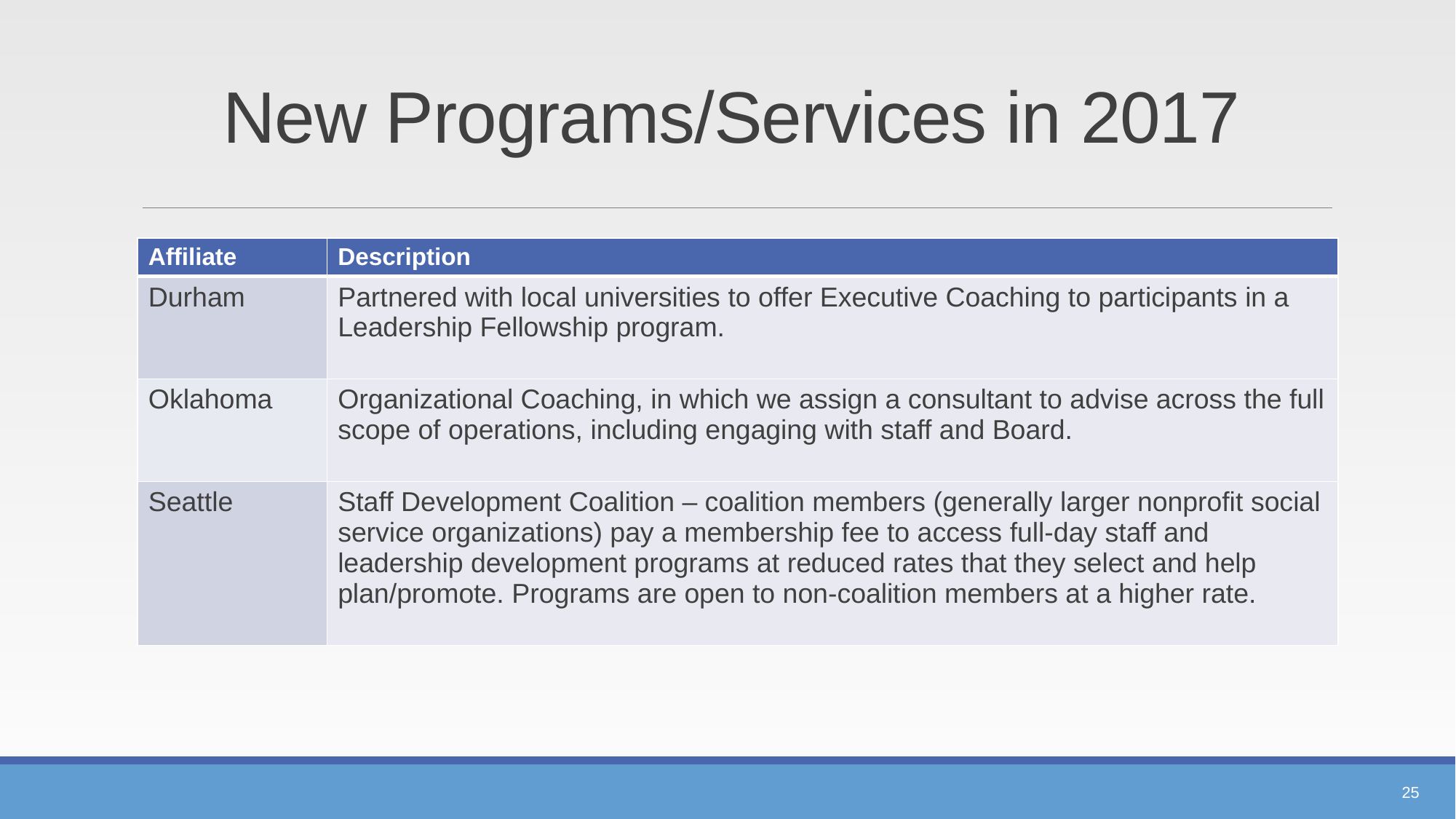

# New Programs/Services in 2017
| Affiliate | Description |
| --- | --- |
| Durham | Partnered with local universities to offer Executive Coaching to participants in a Leadership Fellowship program. |
| Oklahoma | Organizational Coaching, in which we assign a consultant to advise across the full scope of operations, including engaging with staff and Board. |
| Seattle | Staff Development Coalition – coalition members (generally larger nonprofit social service organizations) pay a membership fee to access full-day staff and leadership development programs at reduced rates that they select and help plan/promote. Programs are open to non-coalition members at a higher rate. |
25